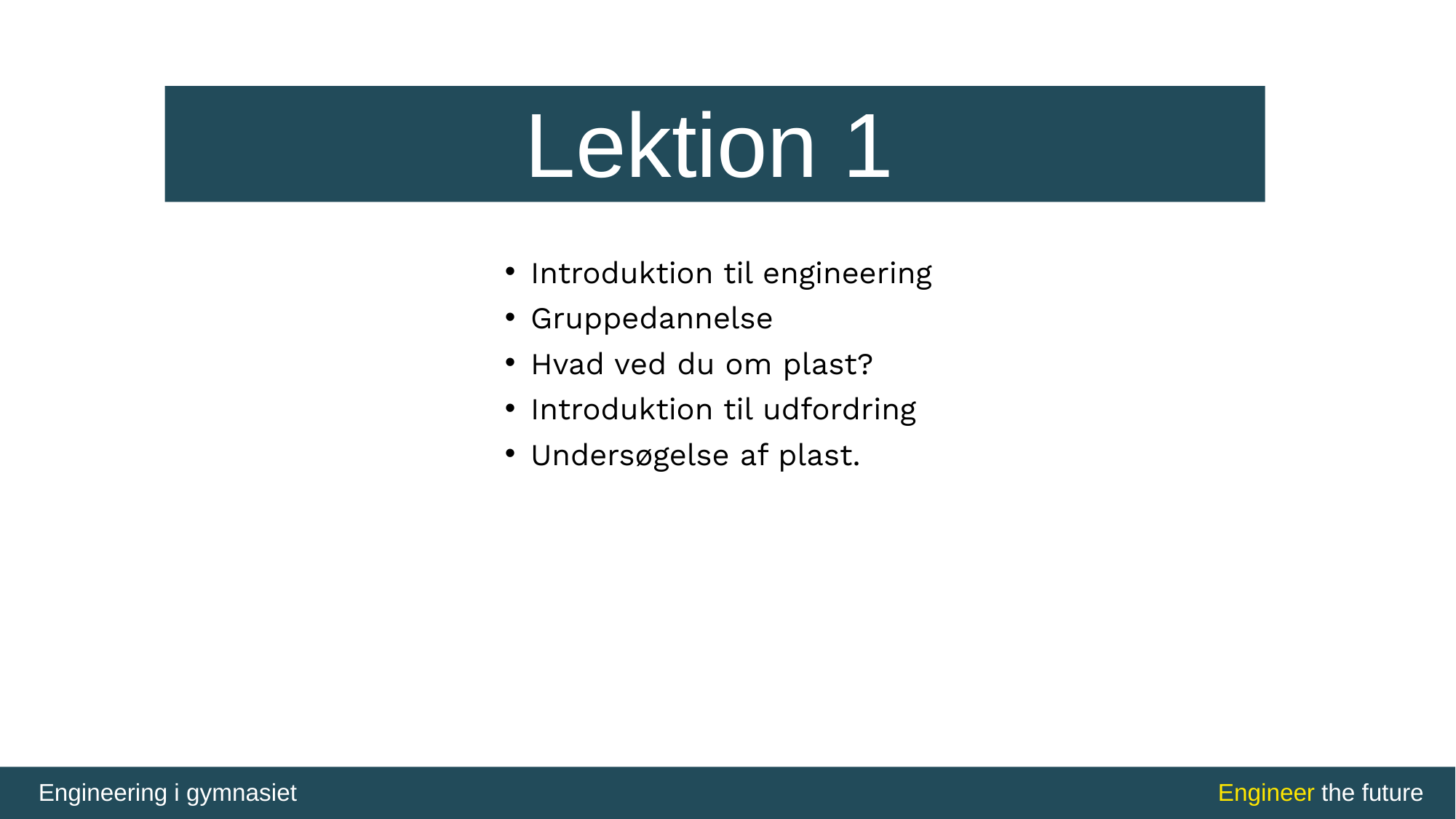

#
Lektion 1
Introduktion til engineering
Gruppedannelse
Hvad ved du om plast?
Introduktion til udfordring
Undersøgelse af plast.